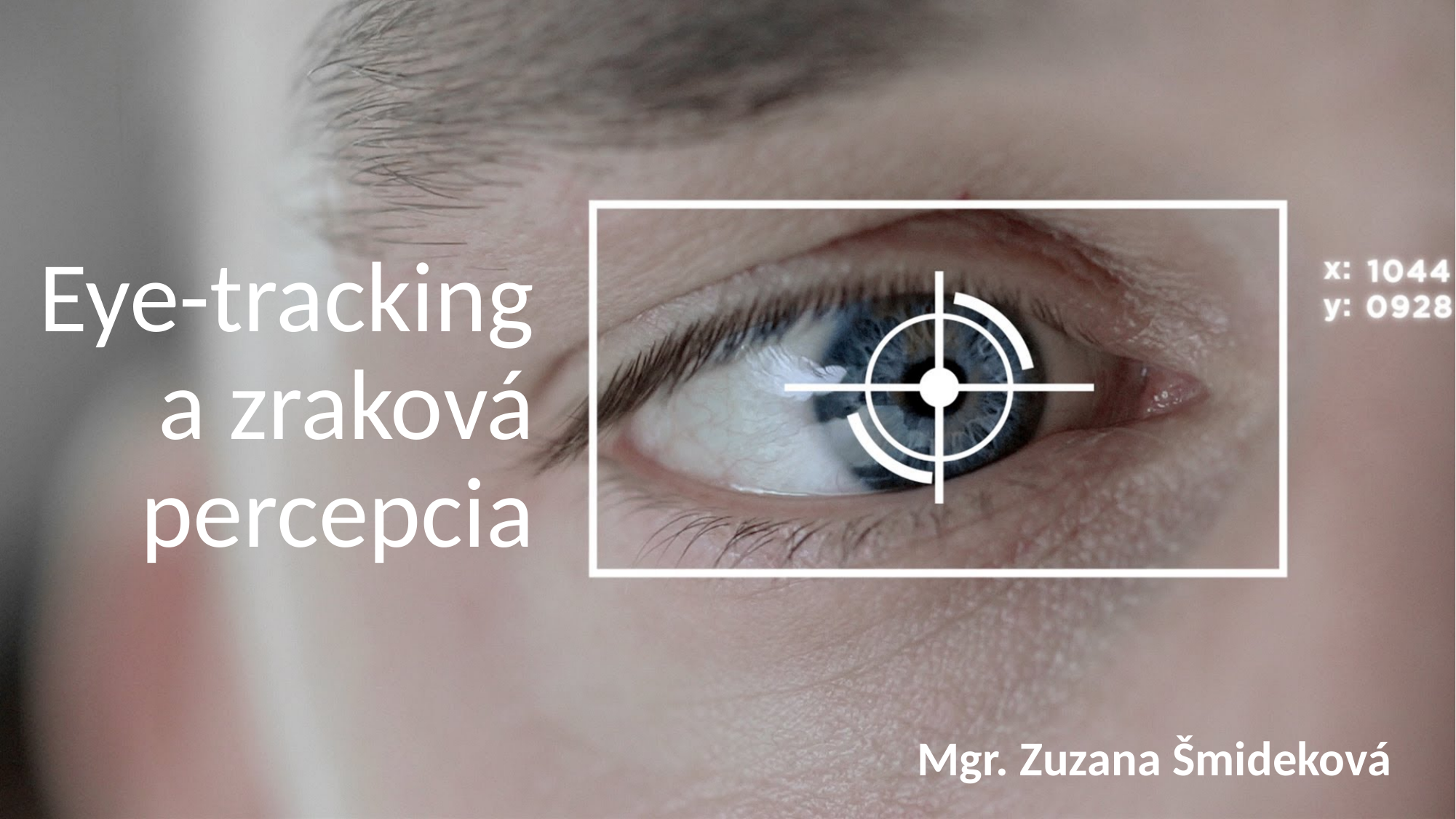

# Eye-tracking a zraková percepcia
Mgr. Zuzana Šmideková